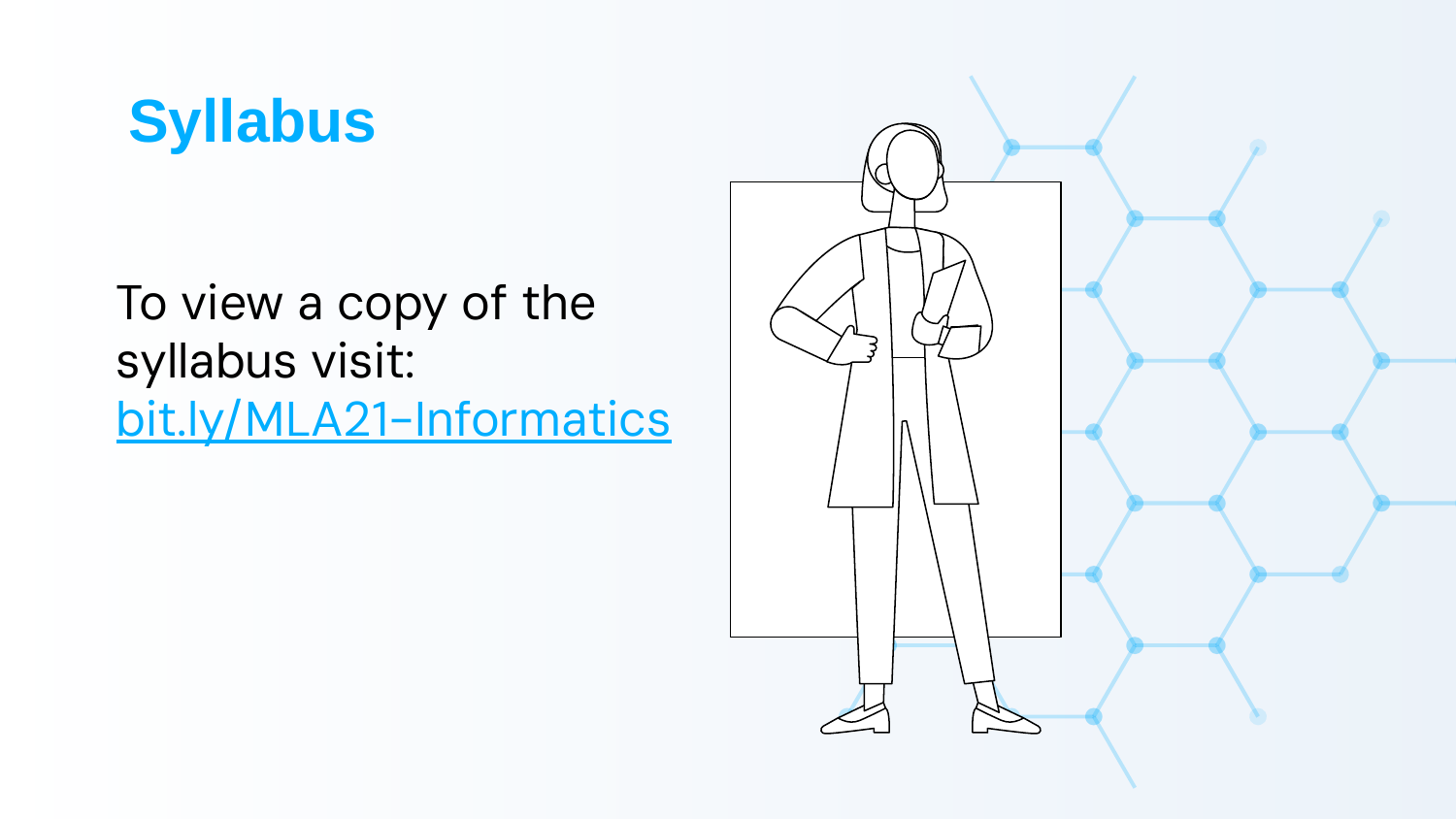

# Syllabus

To view a copy of the syllabus visit: bit.ly/MLA21-Informatics